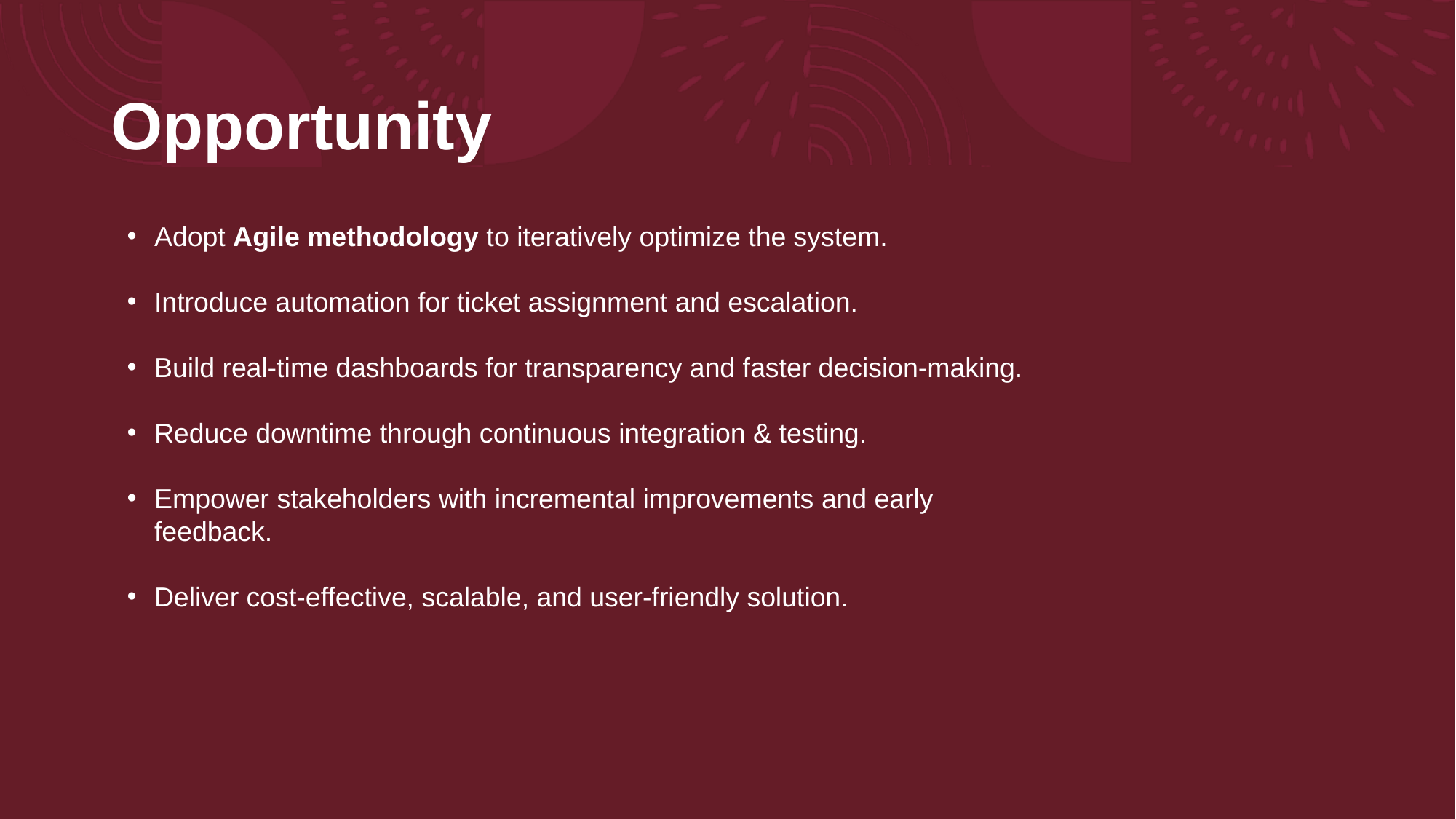

# Opportunity
Adopt Agile methodology to iteratively optimize the system.

Introduce automation for ticket assignment and escalation.

Build real-time dashboards for transparency and faster decision-making.

Reduce downtime through continuous integration & testing.

Empower stakeholders with incremental improvements and early feedback.

Deliver cost-effective, scalable, and user-friendly solution.